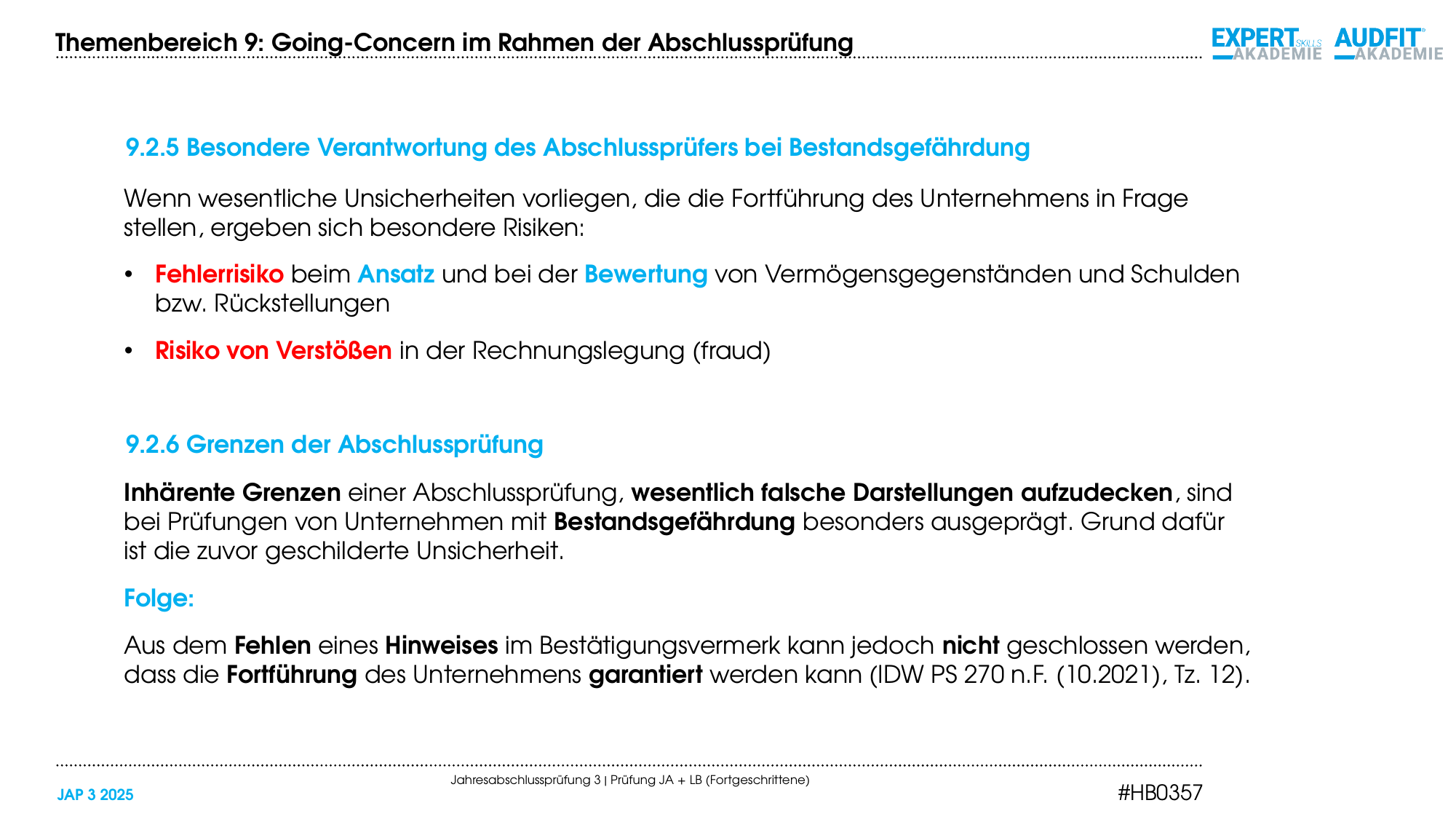

Themenbereich 9: Going-Concern im Rahmen der Abschlussprüfung
9.2.5 Besondere Verantwortung des Abschlussprüfers bei Bestandsgefährdung
Wenn wesentliche Unsicherheiten vorliegen, die die Fortführung des Unternehmens in Frage
stellen, ergeben sich besondere Risiken:
Fehlerrisiko beim Ansatz und bei der Bewertung von Vermögensgegenständen und Schulden
bzw. Rückstellungen
Risiko von Verstößen in der Rechnungslegung (fraud)

Inhärente Grenzen einer Abschlussprüfung, wesentlich falsche Darstellungen aufzudecken, sind
bei Prüfungen von Unternehmen mit Bestandsgefährdung besonders ausgeprägt. Grund dafür
ist die zuvor geschilderte Unsicherheit.
Folge:
Aus dem Fehlen eines Hinweises im Bestätigungsvermerk kann jedoch nicht geschlossen werden,
dass die Fortführung des Unternehmens garantiert werden kann (IDW PS 270 n.F. (10.2021), Tz. 12).

9.2.6 Grenzen der Abschlussprüfung